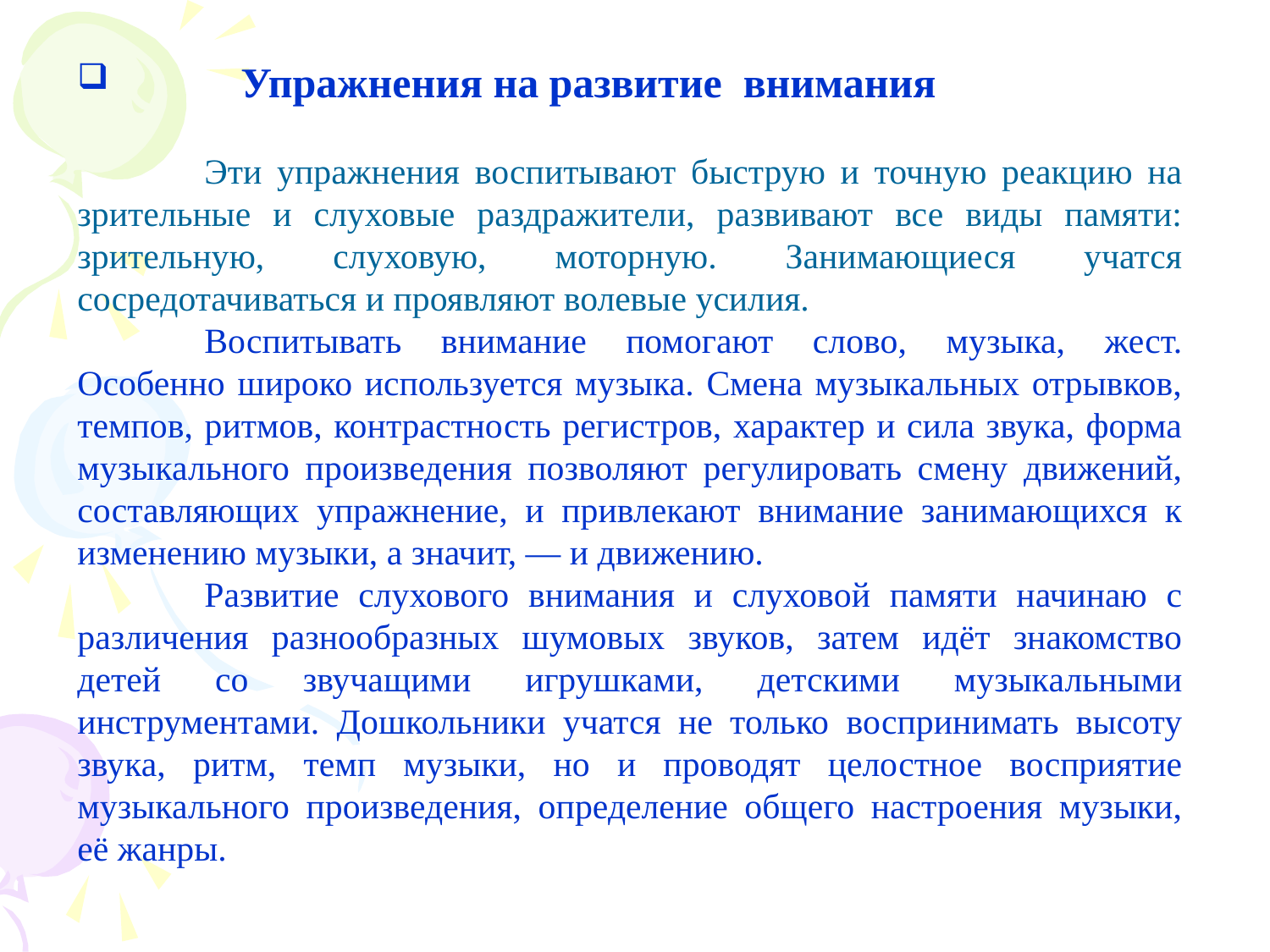

Упражнения на развитие  внимания

	Эти упражнения воспитывают быструю и точную реакцию на зрительные и слуховые раздражители, развивают все виды памяти: зрительную, слуховую, моторную. Занимающиеся учатся сосредотачиваться и проявляют волевые усилия.
	Воспитывать внимание помогают слово, музыка, жест. Особенно широко используется музыка. Смена музыкальных отрывков, темпов, ритмов, контрастность регистров, характер и сила звука, форма музыкального произведения позволяют регулировать смену движений, составляющих упражнение, и привлекают внимание занимающихся к изменению музыки, а значит, — и движению.
	Развитие слухового внимания и слуховой памяти начинаю с различения разнообразных шумовых звуков, затем идёт знакомство детей со звучащими игрушками, детскими музыкальными инструментами. Дошкольники учатся не только воспринимать высоту звука, ритм, темп музыки, но и проводят целостное восприятие музыкального произведения, определение общего настроения музыки, её жанры.